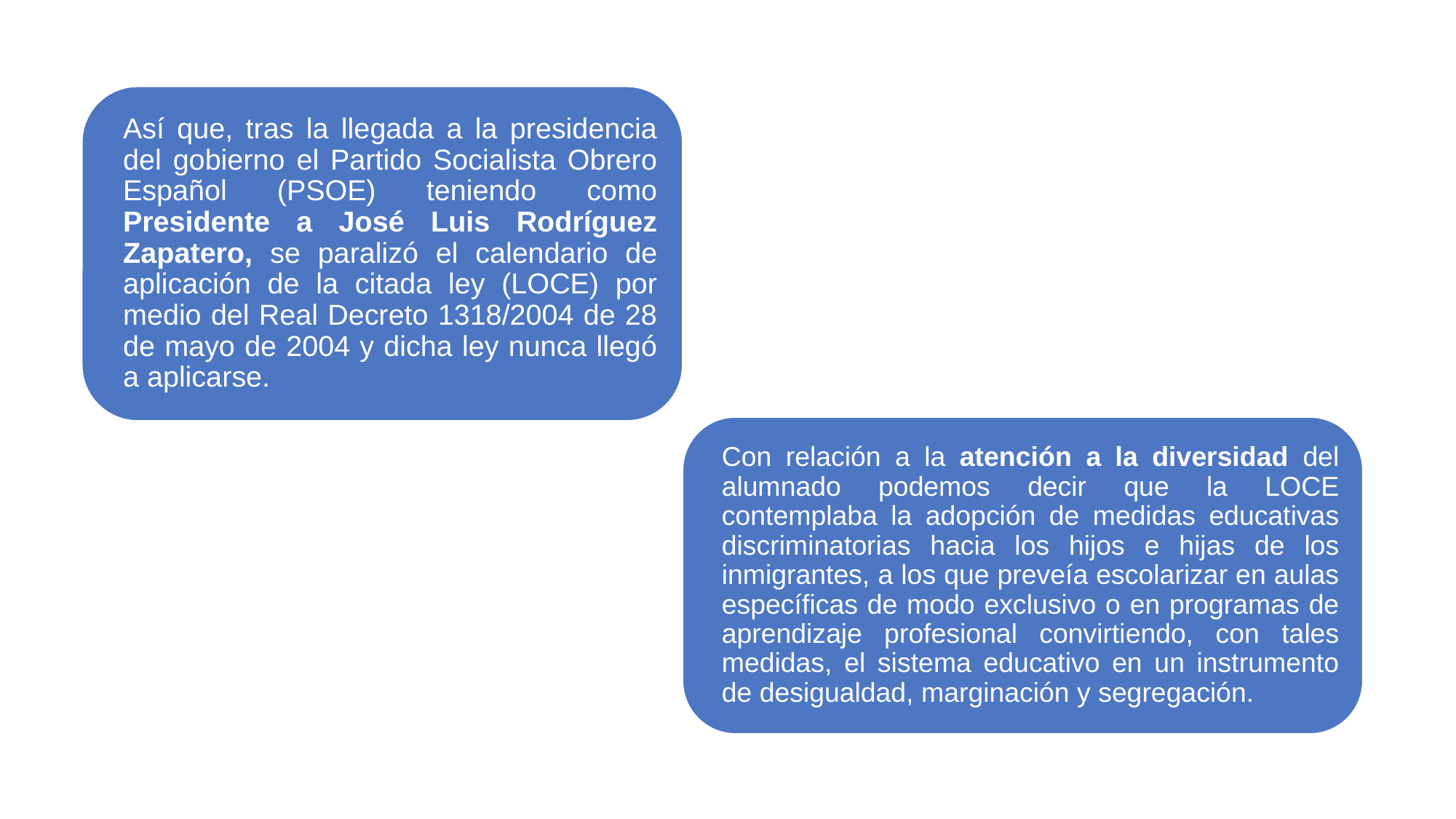

Así que, tras la llegada a la presidencia del gobierno el Partido Socialista Obrero Español (PSOE) teniendo como Presidente a José Luis Rodríguez Zapatero, se paralizó el calendario de aplicación de la citada ley (LOCE) por medio del Real Decreto 1318/2004 de 28 de mayo de 2004 y dicha ley nunca llegó a aplicarse.
Con relación a la atención a la diversidad del alumnado podemos decir que la LOCE contemplaba la adopción de medidas educativas discriminatorias hacia los hijos e hijas de los inmigrantes, a los que preveía escolarizar en aulas específicas de modo exclusivo o en programas de aprendizaje profesional convirtiendo, con tales medidas, el sistema educativo en un instrumento de desigualdad, marginación y segregación.